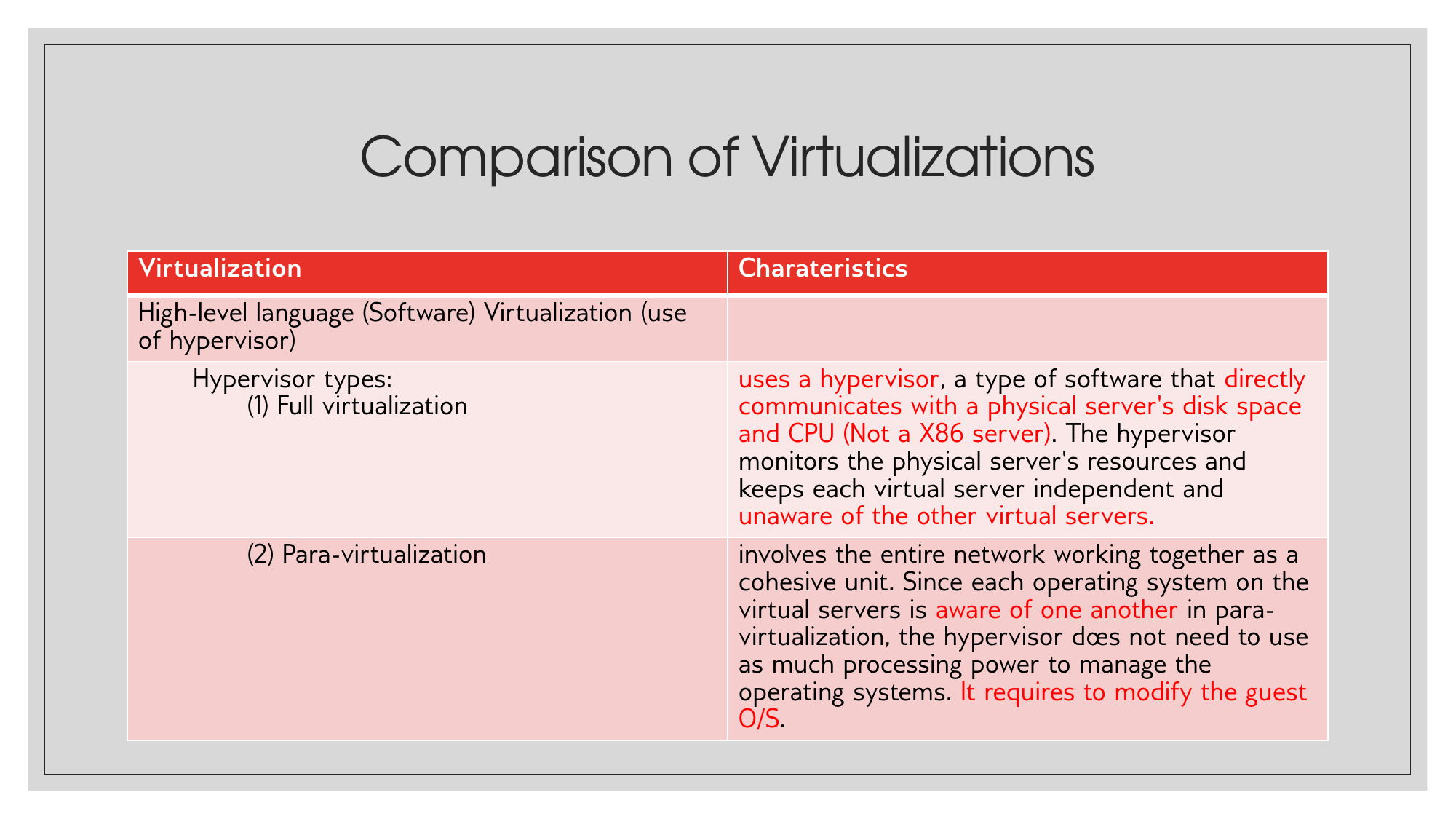

# Comparison of Virtualizations
| Virtualization | Charateristics |
| --- | --- |
| High-level language (Software) Virtualization (use of hypervisor) |  |
| Hypervisor types: (1) Full virtualization | uses a hypervisor, a type of software that directly communicates with a physical server's disk space and CPU (Not a X86 server). The hypervisor monitors the physical server's resources and keeps each virtual server independent and unaware of the other virtual servers. |
| (2) Para-virtualization | involves the entire network working together as a cohesive unit. Since each operating system on the virtual servers is aware of one another in para-virtualization, the hypervisor does not need to use as much processing power to manage the operating systems. It requires to modify the guest O/S. |